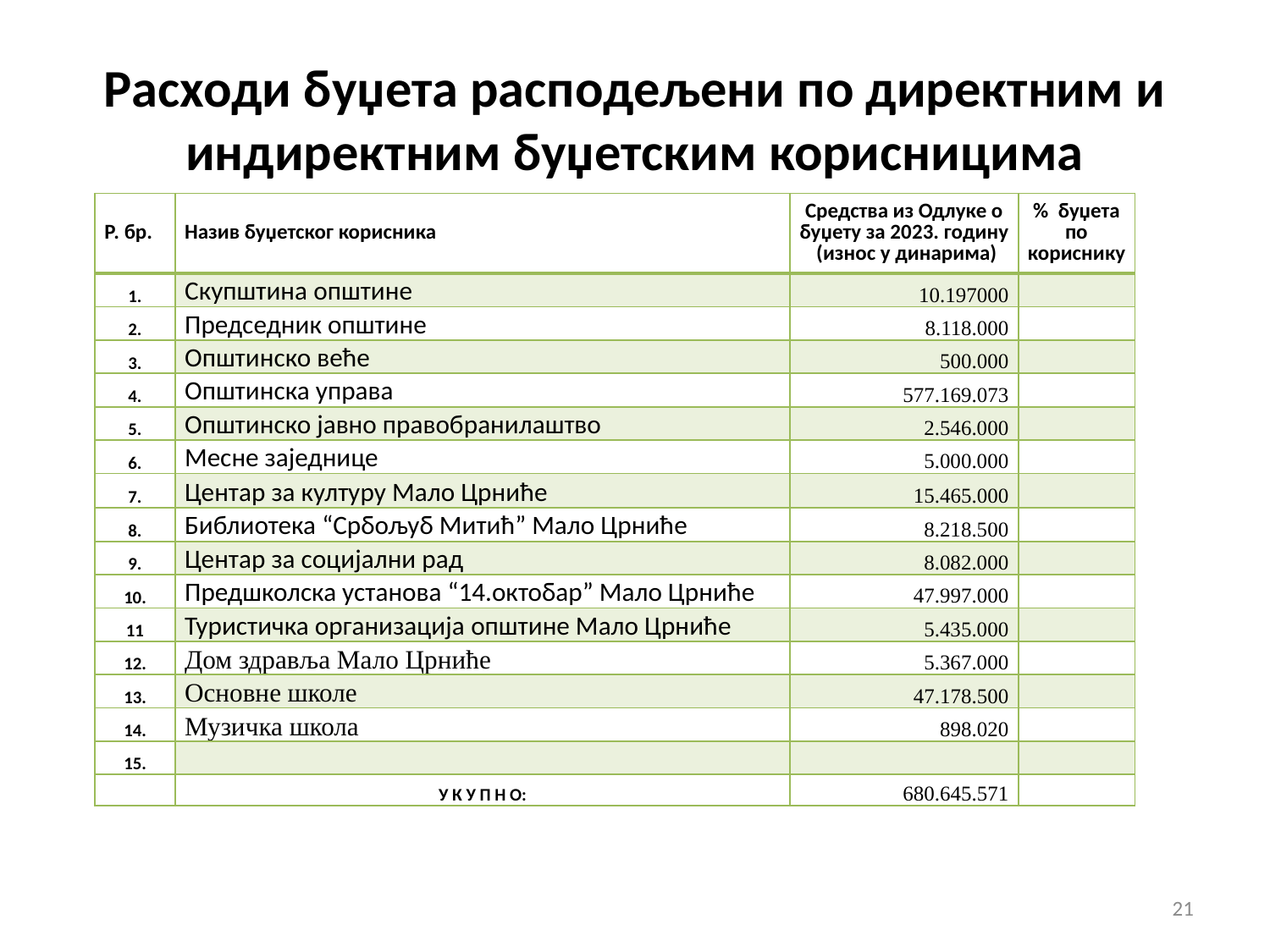

# Расходи буџета расподељени по директним и индиректним буџетским корисницима
| Р. бр. | Назив буџетског корисника | Средства из Одлуке о буџету за 2023. годину (износ у динарима) | % буџета по кориснику |
| --- | --- | --- | --- |
| 1. | Скупштина општине | 10.197000 |  |
| 2. | Председник општине | 8.118.000 |  |
| 3. | Општинско веће | 500.000 |  |
| 4. | Општинска управа | 577.169.073 |  |
| 5. | Општинско јавно правобранилаштво | 2.546.000 |  |
| 6. | Месне заједнице | 5.000.000 |  |
| 7. | Центар за културу Мало Црниће | 15.465.000 |  |
| 8. | Библиотека “Србољуб Митић” Мало Црниће | 8.218.500 |  |
| 9. | Центар за социјални рад | 8.082.000 |  |
| 10. | Предшколска установа “14.октобар” Мало Црниће | 47.997.000 |  |
| 11 | Туристичка организација општине Мало Црниће | 5.435.000 |  |
| 12. | Дом здравља Мало Црниће | 5.367.000 |  |
| 13. | Основне школе | 47.178.500 |  |
| 14. | Музичка школа | 898.020 |  |
| 15. |  |  |  |
|  | У К У П Н О: | 680.645.571 |  |
21